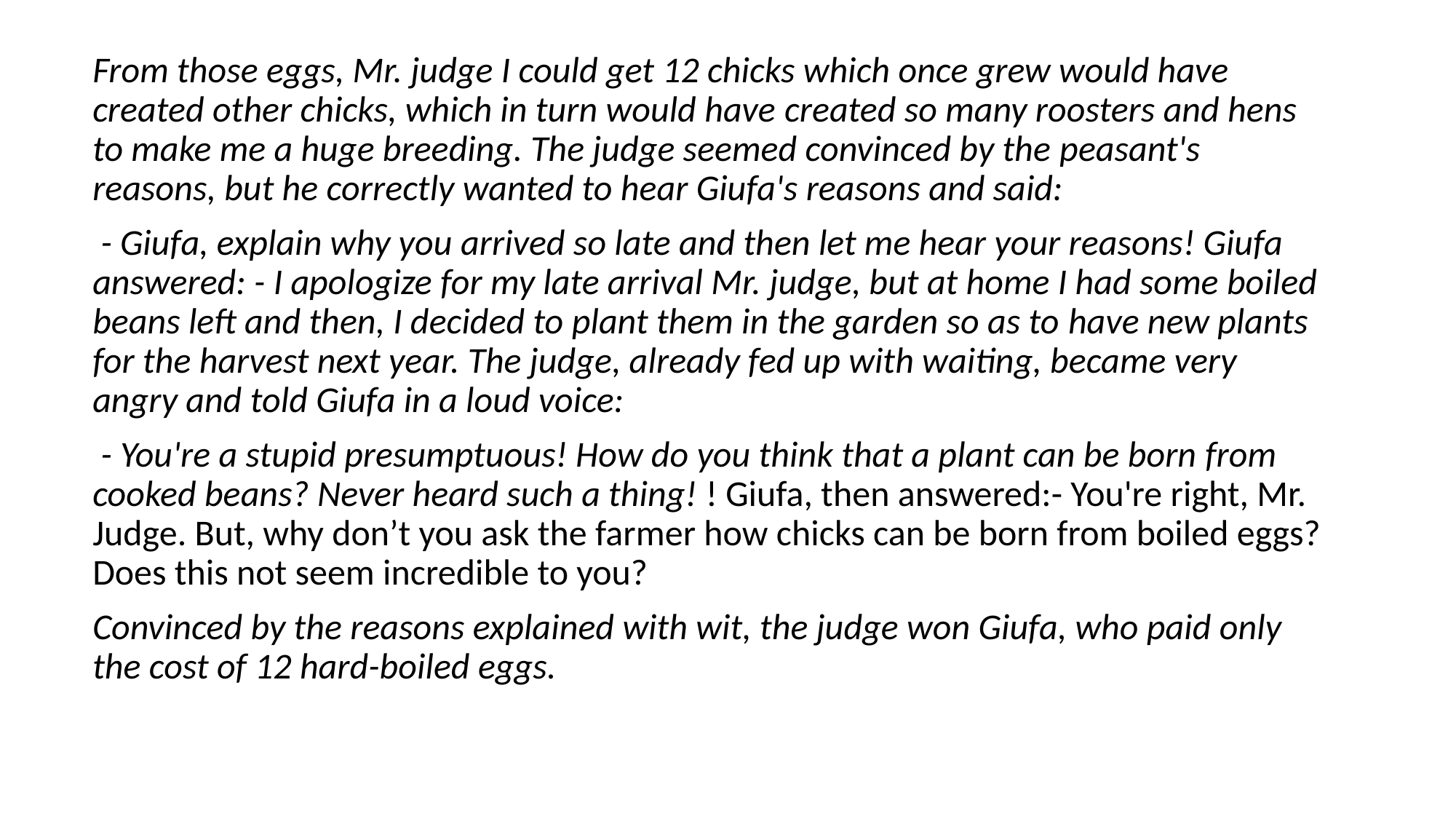

From those eggs, Mr. judge I could get 12 chicks which once grew would have created other chicks, which in turn would have created so many roosters and hens to make me a huge breeding. The judge seemed convinced by the peasant's reasons, but he correctly wanted to hear Giufa's reasons and said:
 - Giufa, explain why you arrived so late and then let me hear your reasons! Giufa answered: - I apologize for my late arrival Mr. judge, but at home I had some boiled beans left and then, I decided to plant them in the garden so as to have new plants for the harvest next year. The judge, already fed up with waiting, became very angry and told Giufa in a loud voice:
 - You're a stupid presumptuous! How do you think that a plant can be born from cooked beans? Never heard such a thing! ! Giufa, then answered:- You're right, Mr. Judge. But, why don’t you ask the farmer how chicks can be born from boiled eggs? Does this not seem incredible to you?
Convinced by the reasons explained with wit, the judge won Giufa, who paid only the cost of 12 hard-boiled eggs.